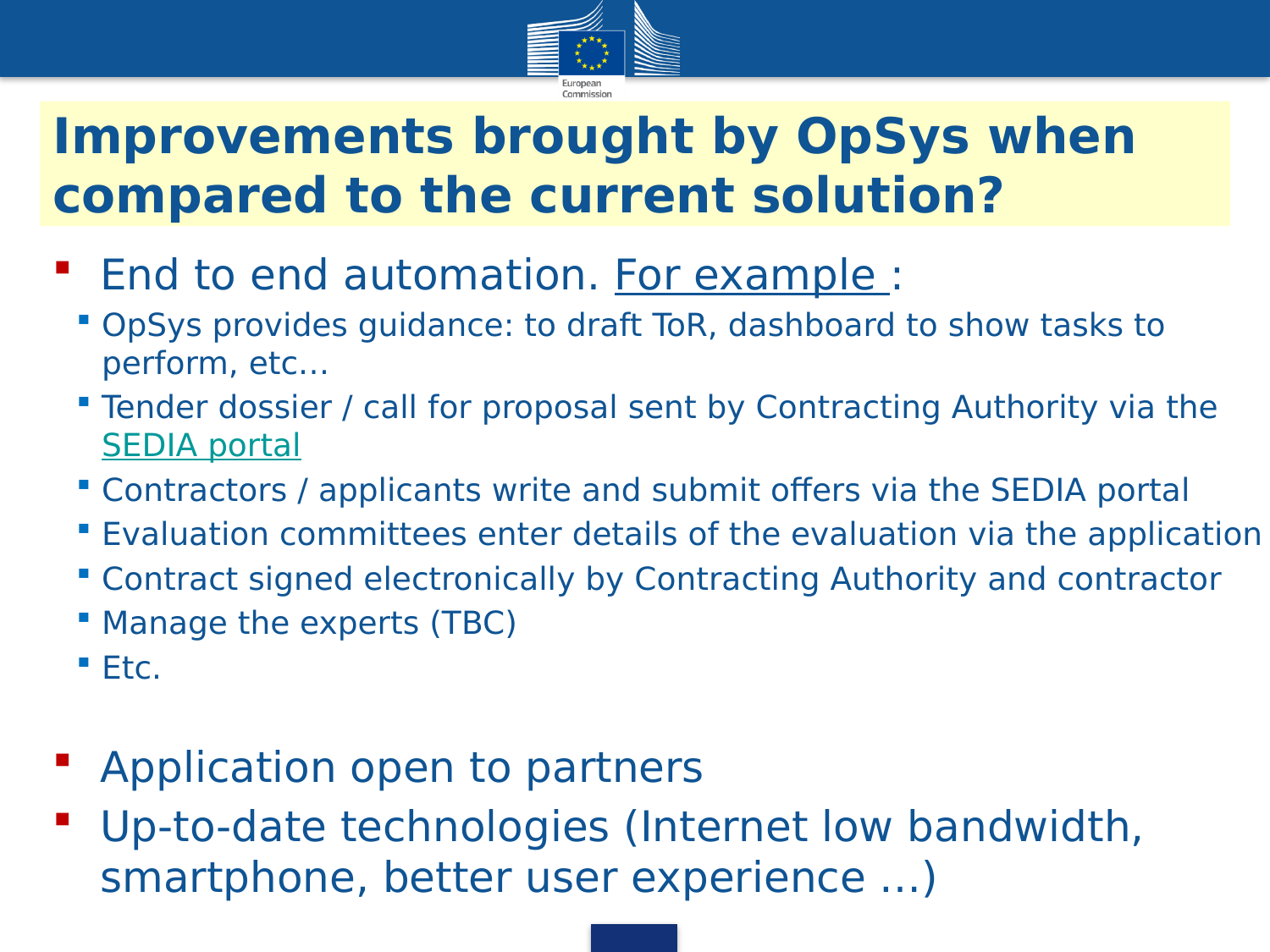

# Improvements brought by OpSys when compared to the current solution?
End to end automation. For example :
OpSys provides guidance: to draft ToR, dashboard to show tasks to perform, etc…
Tender dossier / call for proposal sent by Contracting Authority via the SEDIA portal
Contractors / applicants write and submit offers via the SEDIA portal
Evaluation committees enter details of the evaluation via the application
Contract signed electronically by Contracting Authority and contractor
Manage the experts (TBC)
Etc.

Application open to partners
Up-to-date technologies (Internet low bandwidth, smartphone, better user experience …)